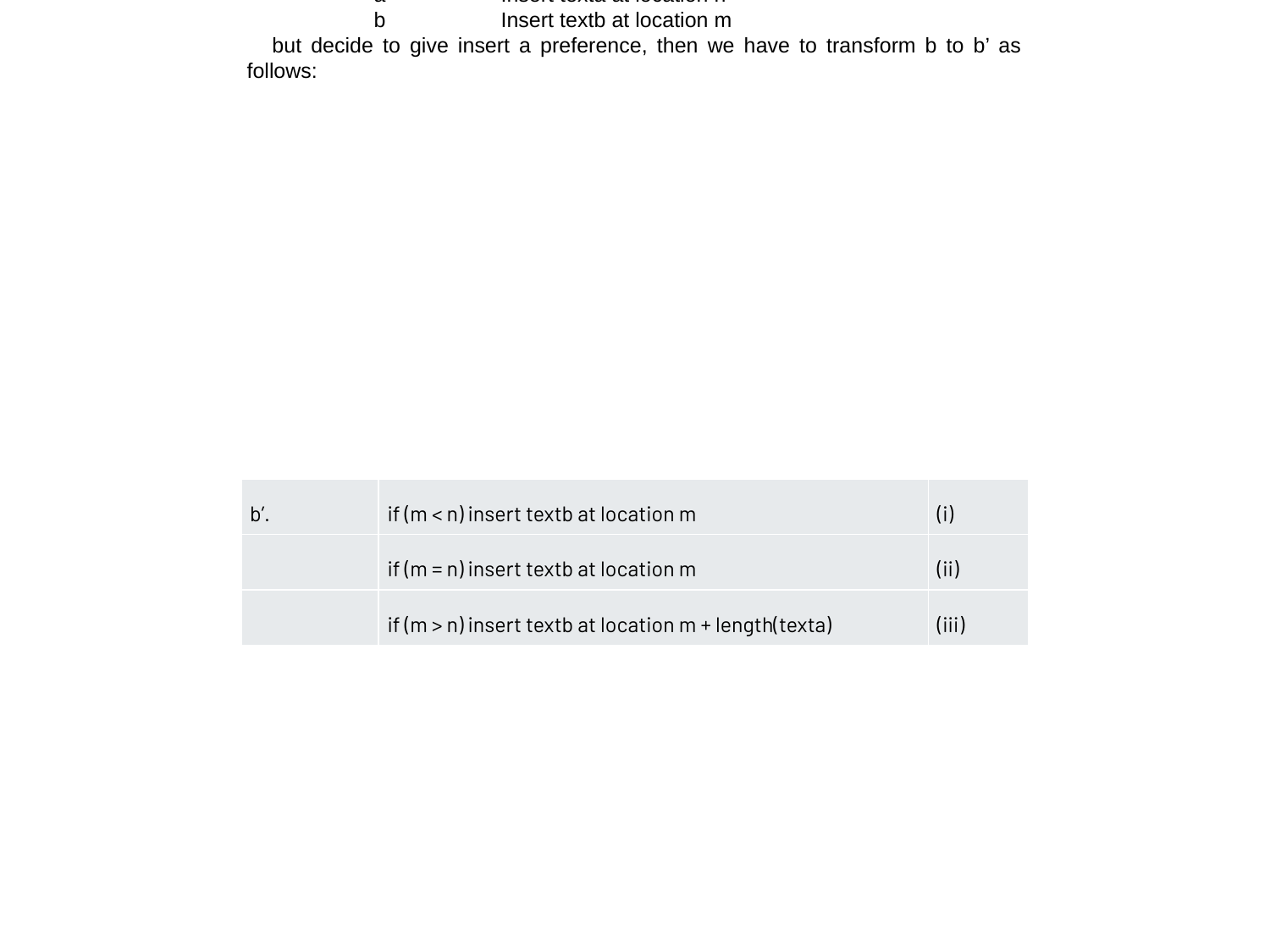

a	Insert texta at location n
	b	Insert textb at location m
but decide to give insert a preference, then we have to transform b to b’ as follows:
#
| b’. | if (m < n) insert textb at location m | (i) |
| --- | --- | --- |
|  | if (m = n) insert textb at location m | (ii) |
|  | if (m > n) insert textb at location m + length(texta) | (iii) |